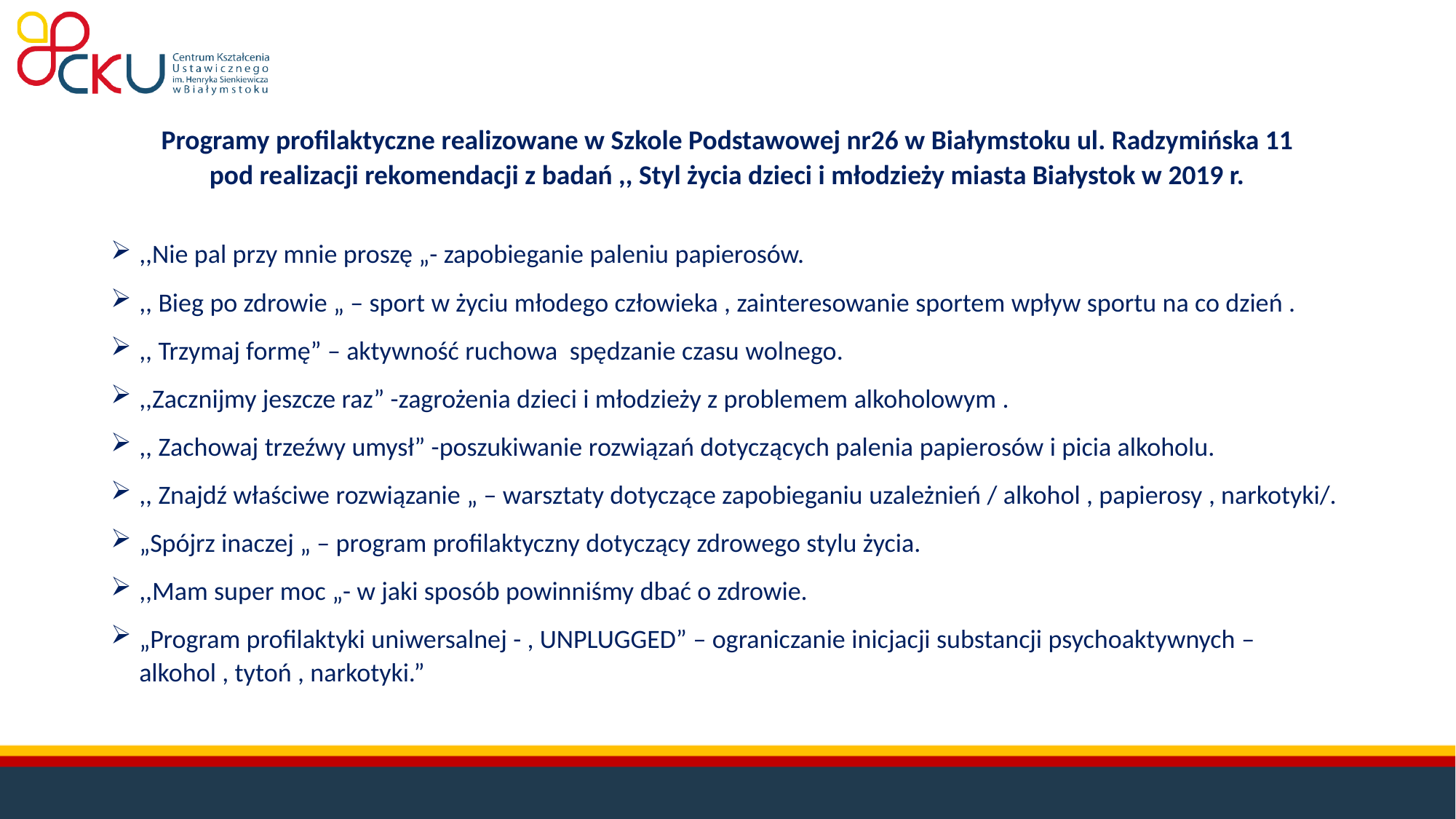

# Programy profilaktyczne realizowane w Szkole Podstawowej nr26 w Białymstoku ul. Radzymińska 11 pod realizacji rekomendacji z badań ,, Styl życia dzieci i młodzieży miasta Białystok w 2019 r.
,,Nie pal przy mnie proszę „- zapobieganie paleniu papierosów.
,, Bieg po zdrowie „ – sport w życiu młodego człowieka , zainteresowanie sportem wpływ sportu na co dzień .
,, Trzymaj formę” – aktywność ruchowa  spędzanie czasu wolnego.
,,Zacznijmy jeszcze raz” -zagrożenia dzieci i młodzieży z problemem alkoholowym .
,, Zachowaj trzeźwy umysł” -poszukiwanie rozwiązań dotyczących palenia papierosów i picia alkoholu.
,, Znajdź właściwe rozwiązanie „ – warsztaty dotyczące zapobieganiu uzależnień / alkohol , papierosy , narkotyki/.
„Spójrz inaczej „ – program profilaktyczny dotyczący zdrowego stylu życia.
,,Mam super moc „- w jaki sposób powinniśmy dbać o zdrowie.
„Program profilaktyki uniwersalnej - , UNPLUGGED” – ograniczanie inicjacji substancji psychoaktywnych – alkohol , tytoń , narkotyki.”